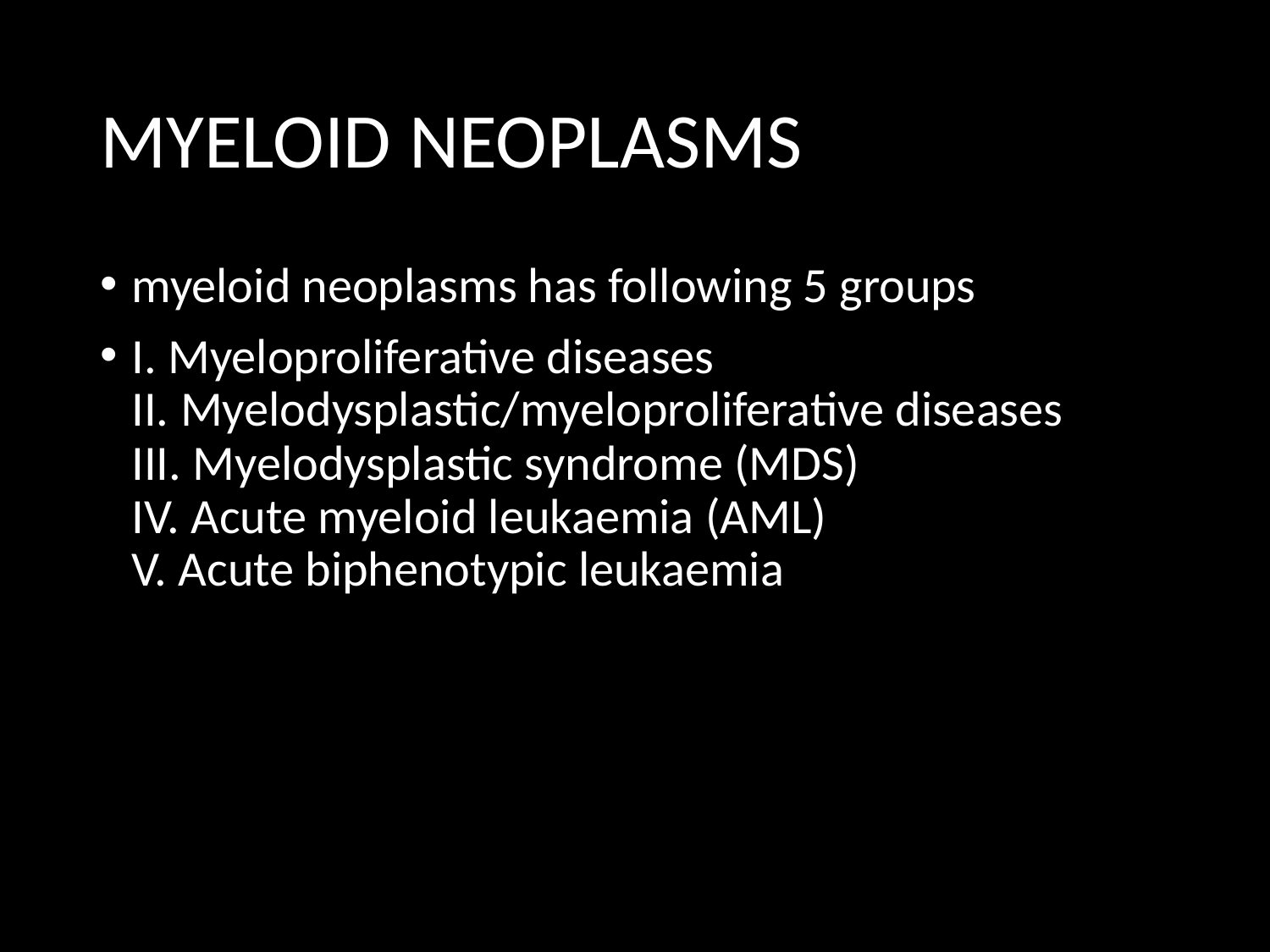

# MYELOID NEOPLASMS
myeloid neoplasms has following 5 groups
I. Myeloproliferative diseases
II. Myelodysplastic/myeloproliferative diseases
III. Myelodysplastic syndrome (MDS)
IV. Acute myeloid leukaemia (AML)
V. Acute biphenotypic leukaemia